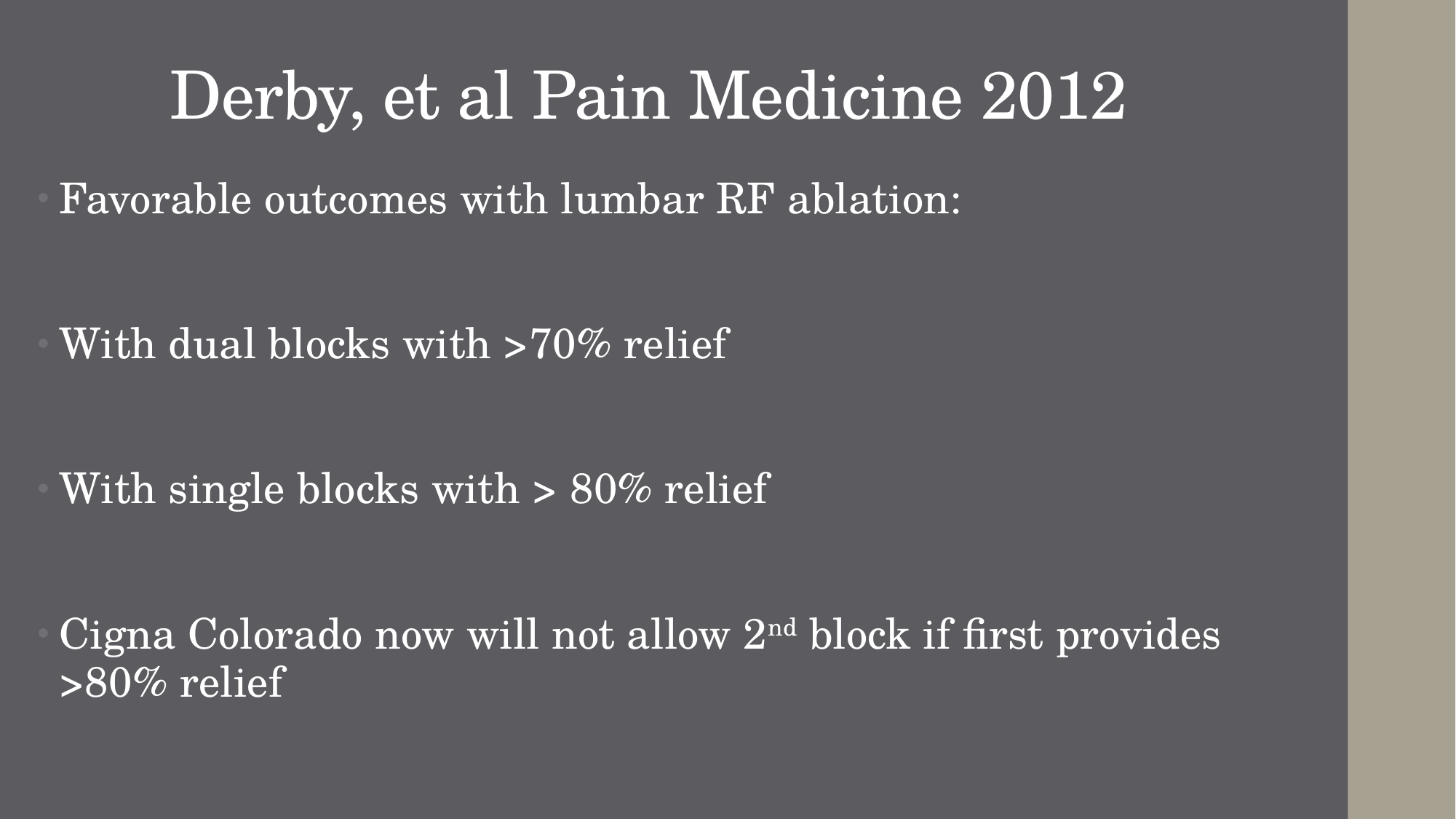

# Derby, et al Pain Medicine 2012
Favorable outcomes with lumbar RF ablation:

With dual blocks with >70% relief

With single blocks with > 80% relief

Cigna Colorado now will not allow 2nd block if first provides >80% relief